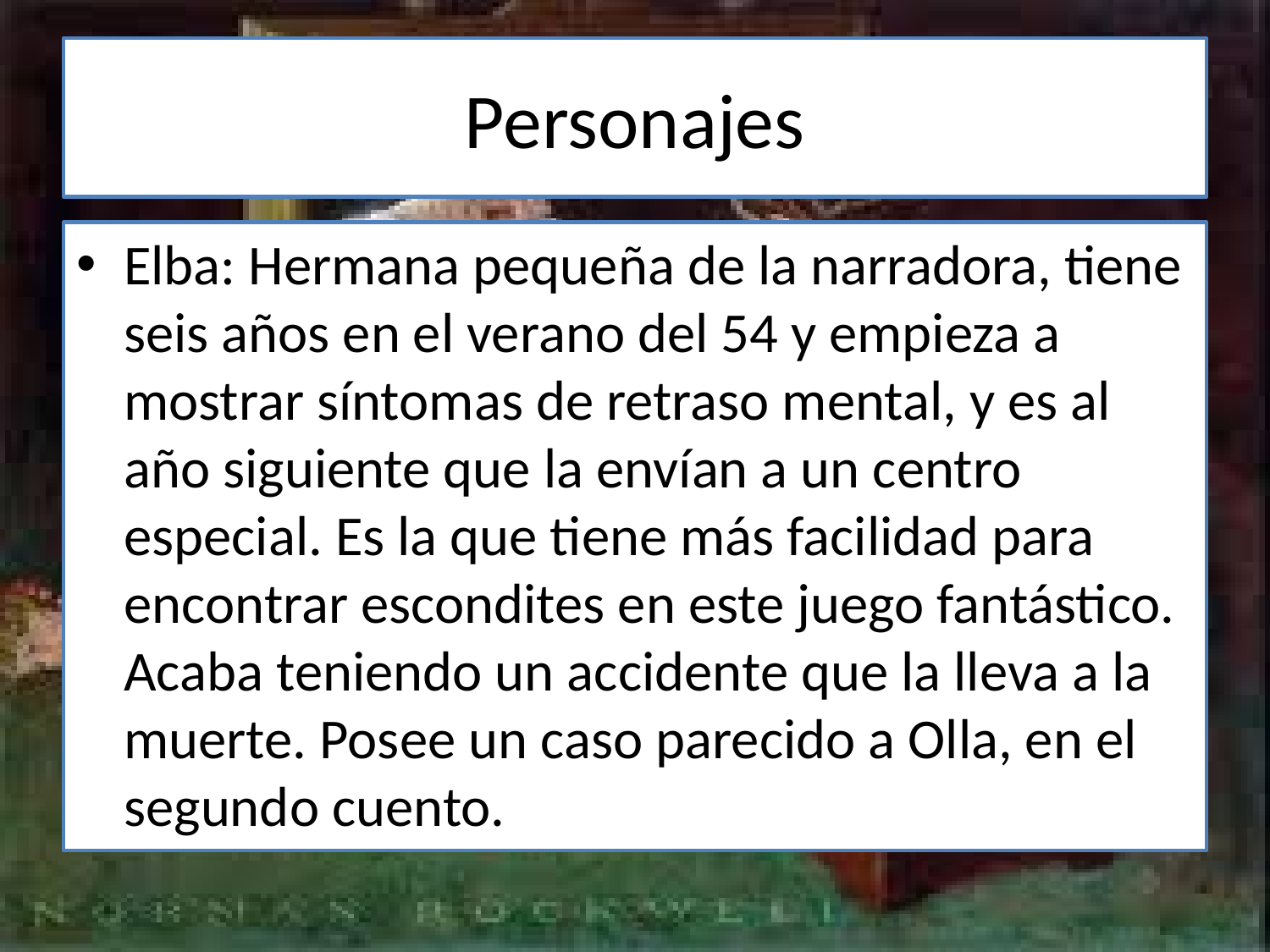

# Personajes
Elba: Hermana pequeña de la narradora, tiene seis años en el verano del 54 y empieza a mostrar síntomas de retraso mental, y es al año siguiente que la envían a un centro especial. Es la que tiene más facilidad para encontrar escondites en este juego fantástico. Acaba teniendo un accidente que la lleva a la muerte. Posee un caso parecido a Olla, en el segundo cuento.